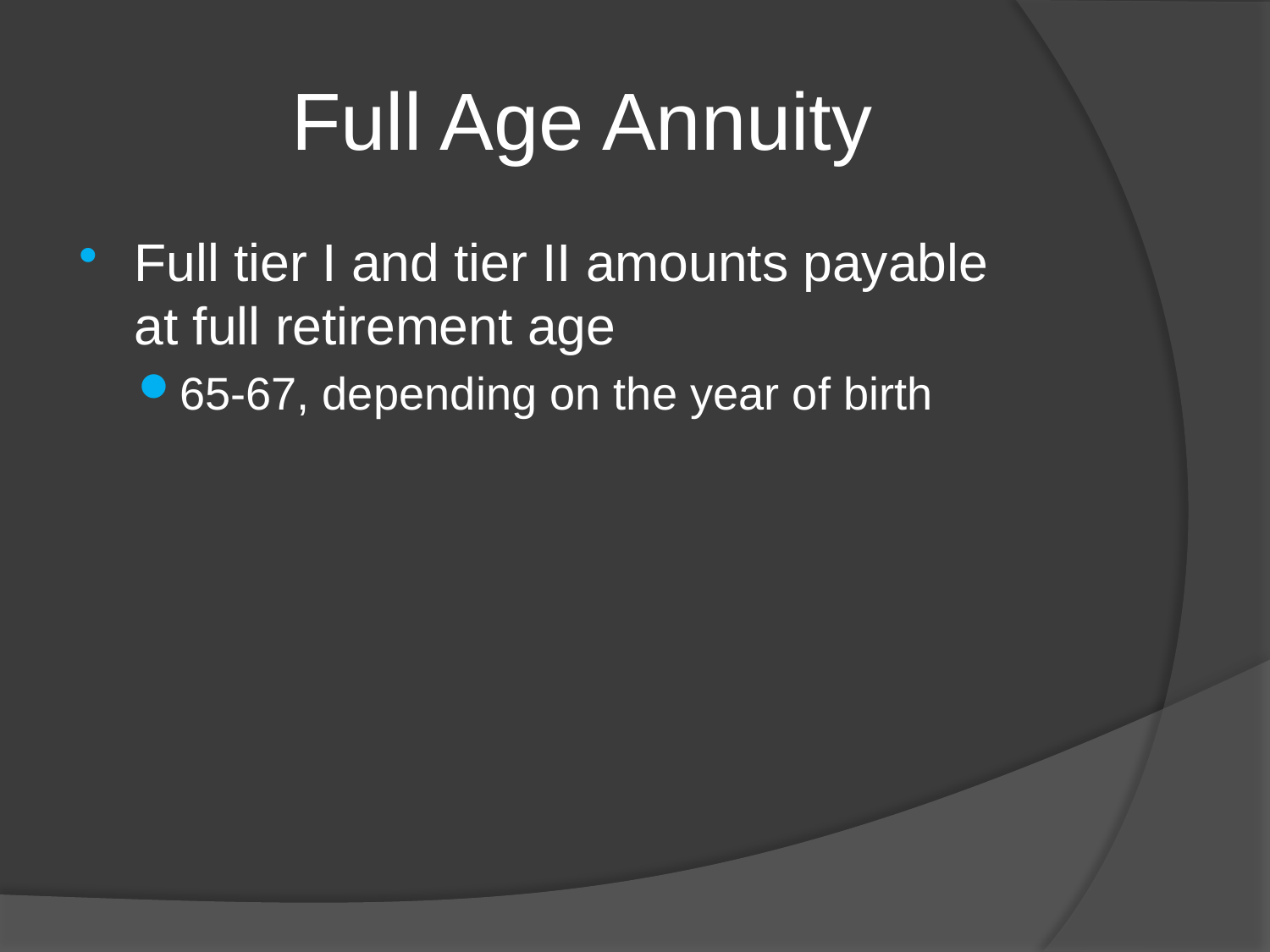

# Full Age Annuity
Full tier I and tier II amounts payable
at full retirement age
65-67, depending on the year of birth